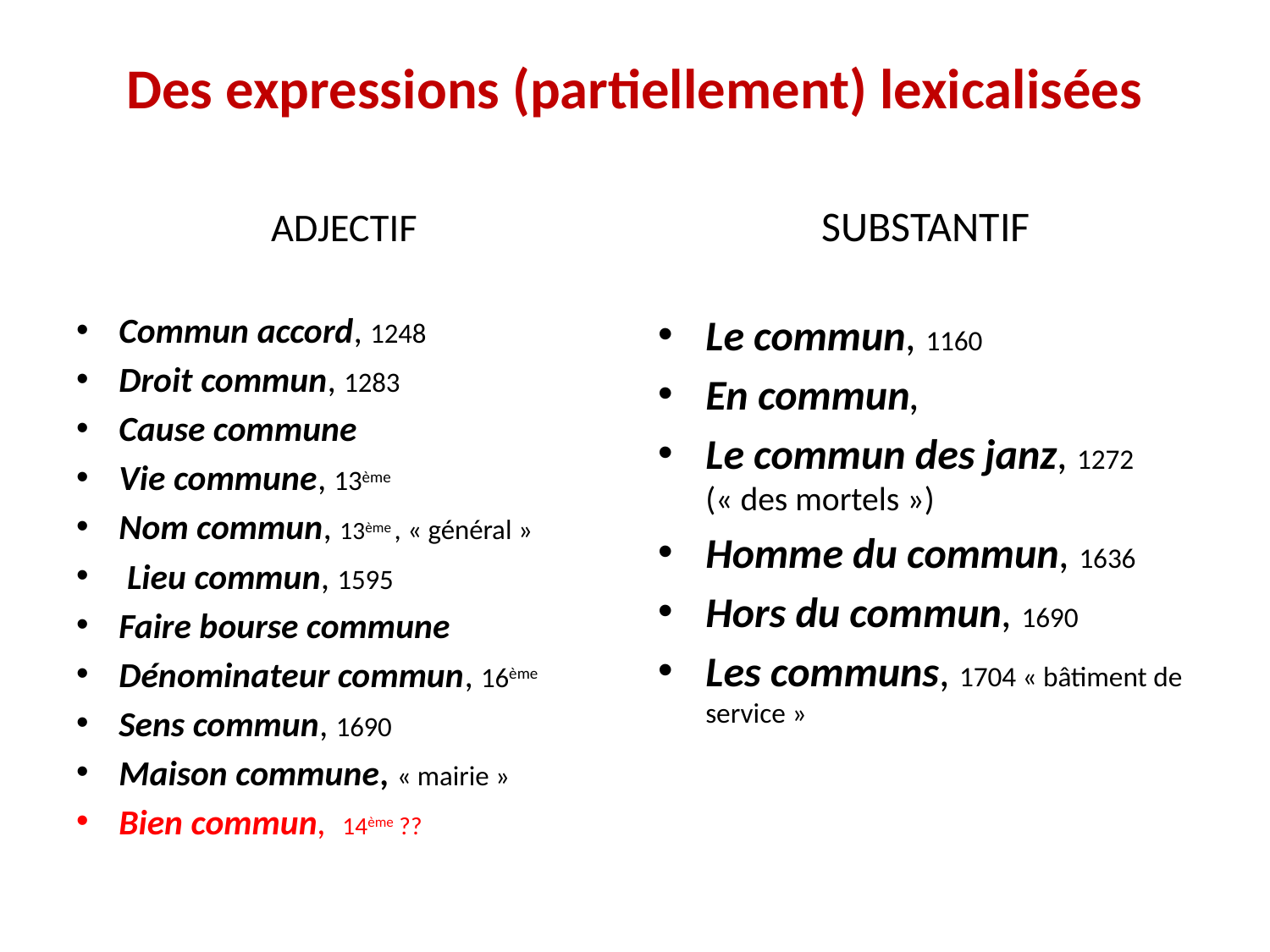

# Des expressions (partiellement) lexicalisées
SUBSTANTIF
ADJECTIF
Commun accord, 1248
Droit commun, 1283
Cause commune
Vie commune, 13ème
Nom commun, 13ème , « général »
 Lieu commun, 1595
Faire bourse commune
Dénominateur commun, 16ème
Sens commun, 1690
Maison commune, « mairie »
Bien commun,  14ème ??

Le commun, 1160
En commun,
Le commun des janz, 1272 (« des mortels »)
Homme du commun, 1636
Hors du commun, 1690
Les communs, 1704 « bâtiment de service »